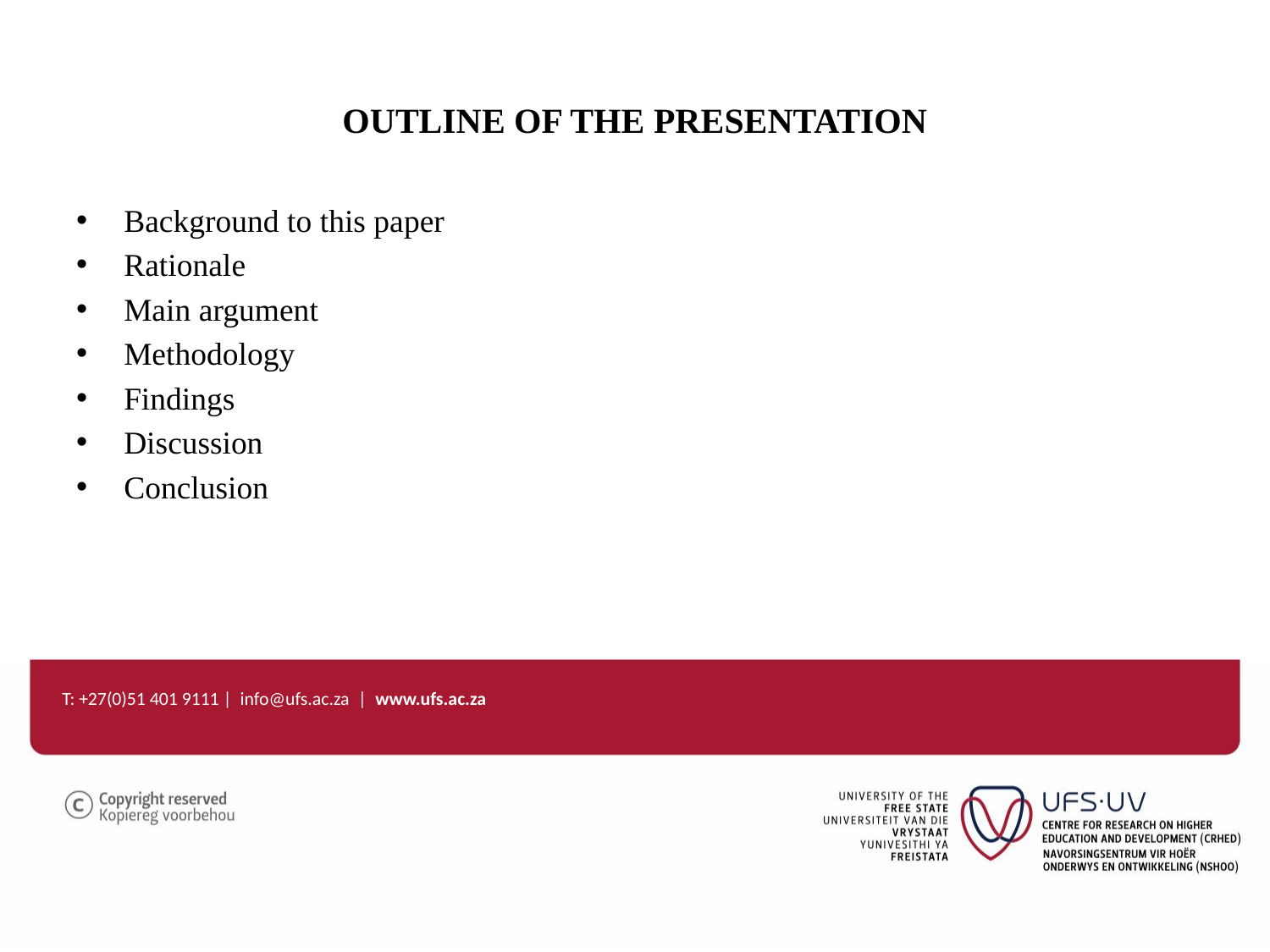

# Outline of the presentation
Background to this paper
Rationale
Main argument
Methodology
Findings
Discussion
Conclusion